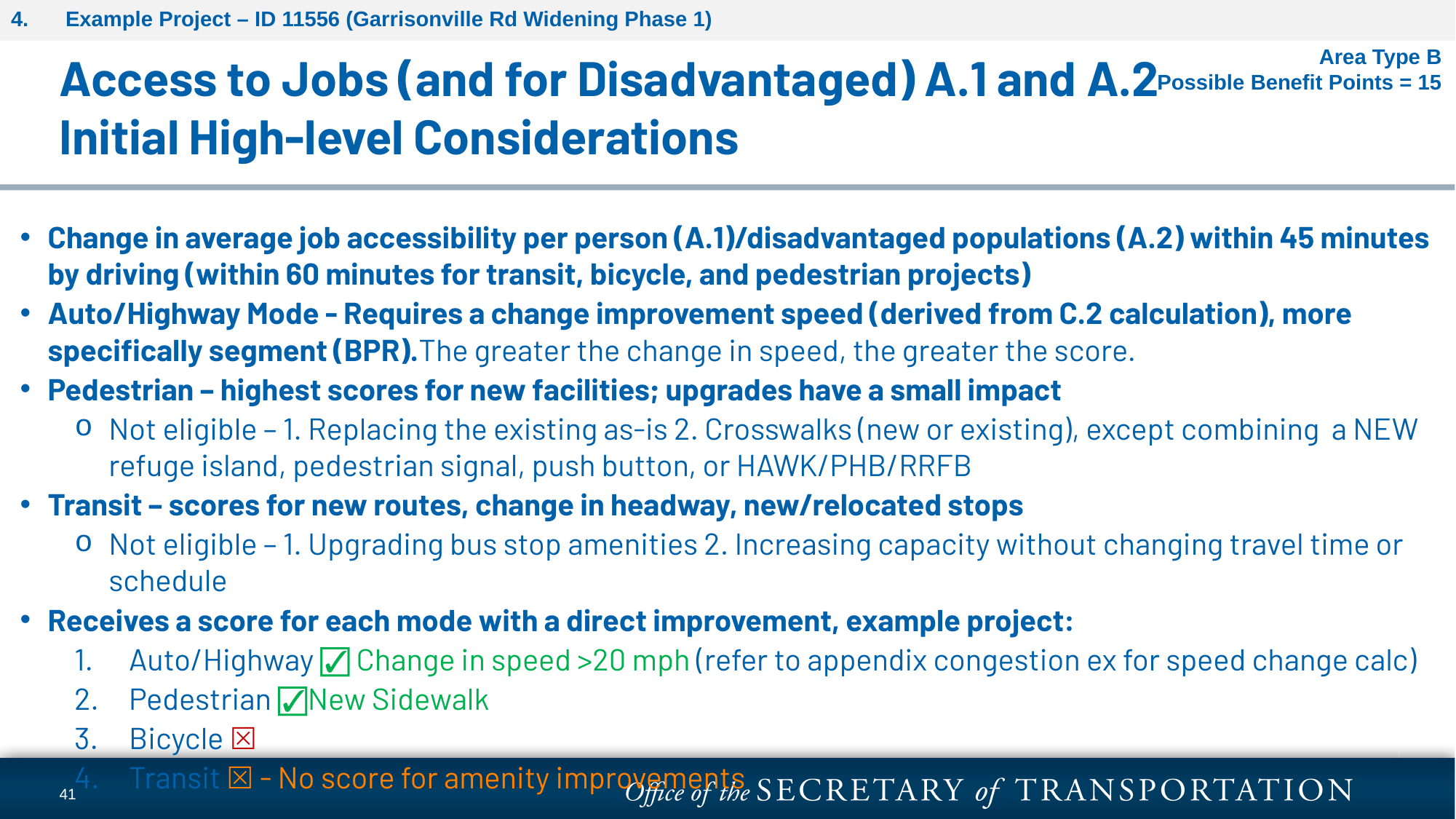

Example Project – ID 11556 (Garrisonville Rd Widening Phase 1)
Access to Jobs (and for Disadvantaged) A.1 and A.2
Initial High-level Considerations
Area Type B
Possible Benefit Points = 15
Change in average job accessibility per person (A.1)/disadvantaged populations (A.2) within 45 minutes by driving (within 60 minutes for transit, bicycle, and pedestrian projects)
Auto/Highway Mode - Requires a change improvement speed (derived from C.2 calculation), more specifically segment (BPR).The greater the change in speed, the greater the score.
Pedestrian – highest scores for new facilities; upgrades have a small impact
Not eligible – 1. Replacing the existing as-is 2. Crosswalks (new or existing), except combining  a NEW refuge island, pedestrian signal, push button, or HAWK/PHB/RRFB
Transit – scores for new routes, change in headway, new/relocated stops
Not eligible – 1. Upgrading bus stop amenities 2. Increasing capacity without changing travel time or schedule
Receives a score for each mode with a direct improvement, example project:
Auto/Highway ☑ Change in speed >20 mph (refer to appendix congestion ex for speed change calc)
Pedestrian ☑New Sidewalk
Bicycle ⮽
Transit ⮽ - No score for amenity improvements

41